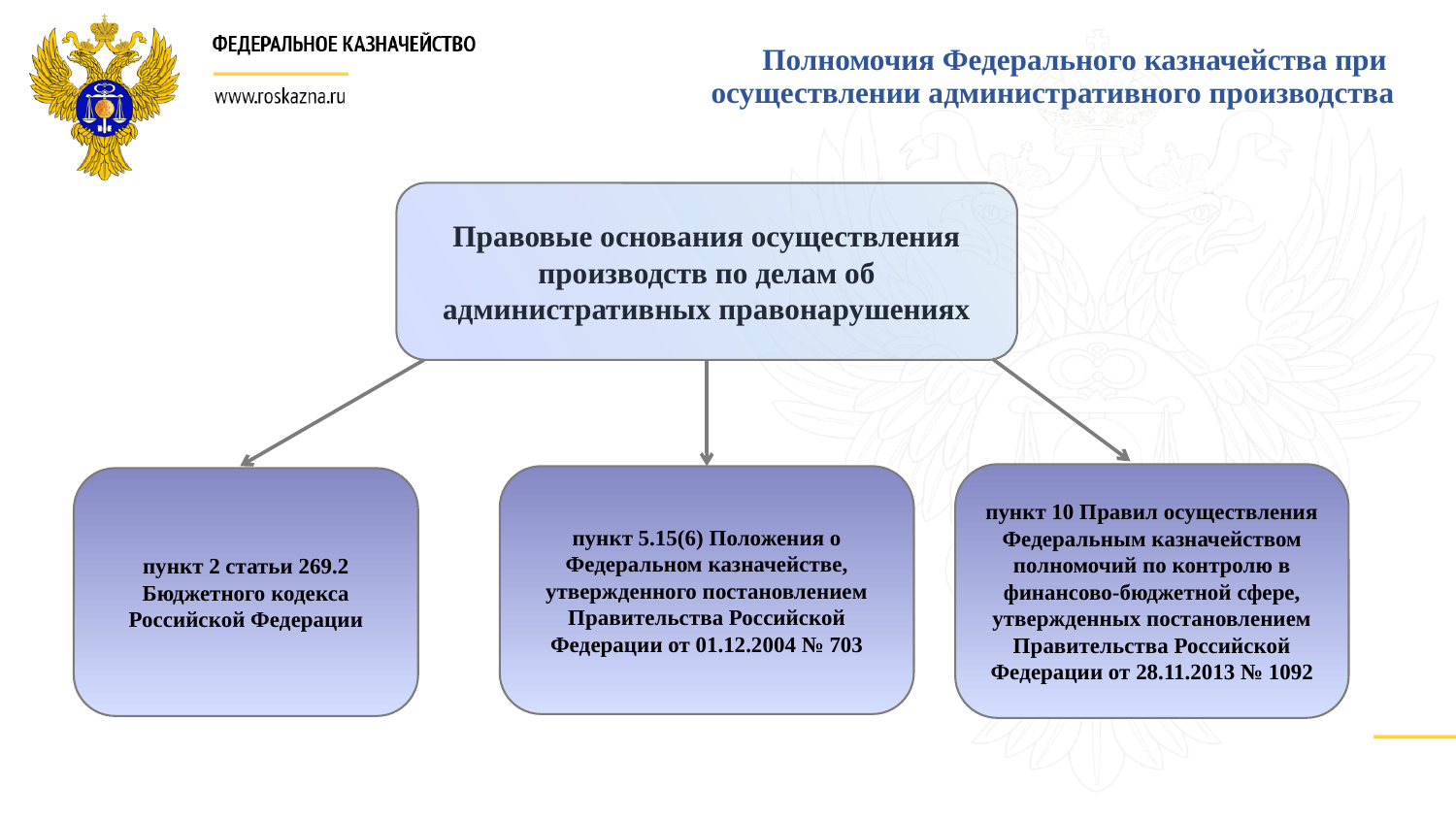

# Полномочия Федерального казначейства при осуществлении административного производства
Правовые основания осуществления производств по делам об административных правонарушениях
пункт 10 Правил осуществления Федеральным казначейством полномочий по контролю в финансово-бюджетной сфере, утвержденных постановлением Правительства Российской Федерации от 28.11.2013 № 1092
пункт 5.15(6) Положения о Федеральном казначействе, утвержденного постановлением Правительства Российской Федерации от 01.12.2004 № 703
пункт 2 статьи 269.2 Бюджетного кодекса Российской Федерации